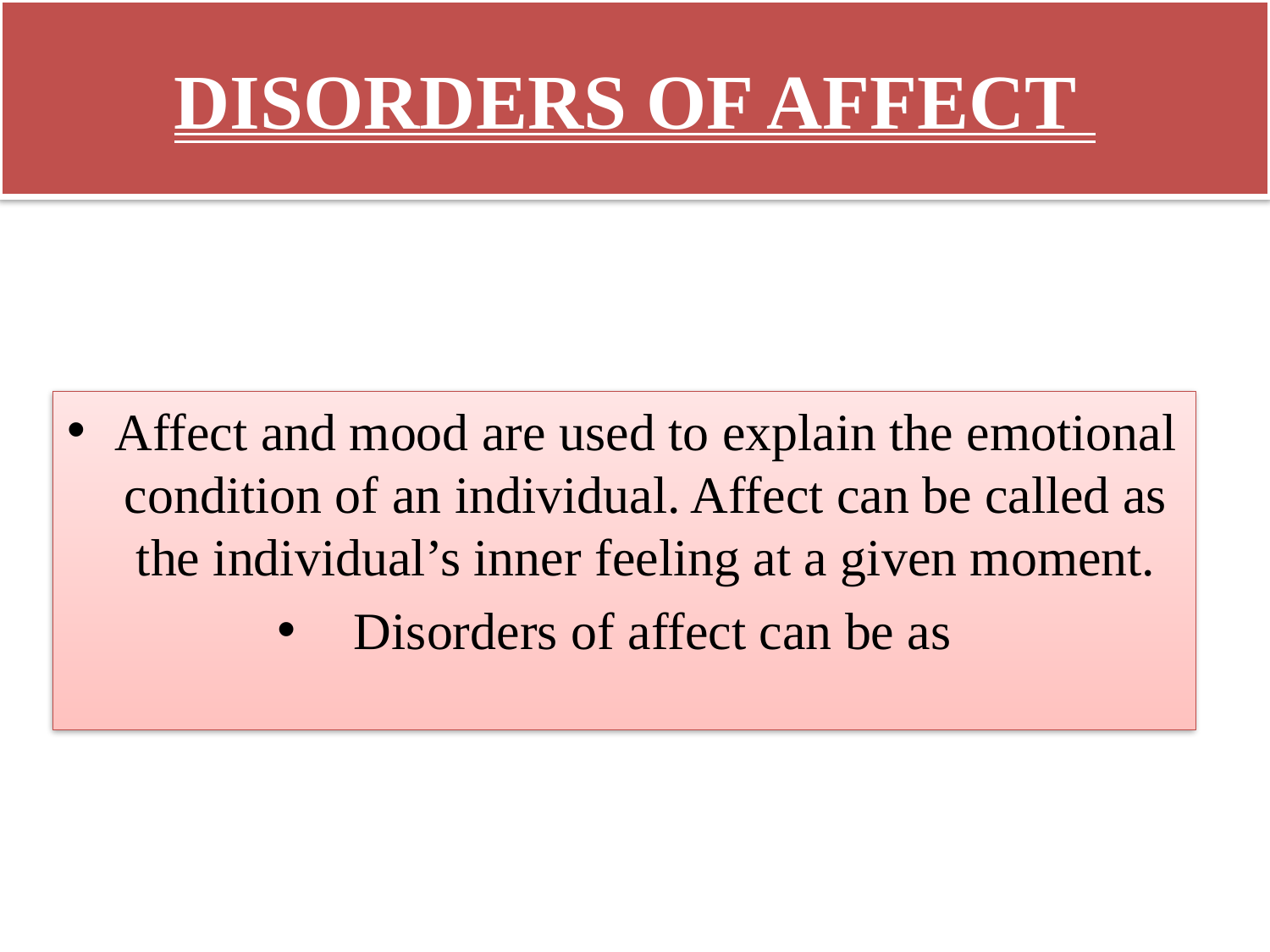

# DISORDERS OF AFFECT
Affect and mood are used to explain the emotional condition of an individual. Affect can be called as the individual’s inner feeling at a given moment.
 Disorders of affect can be as